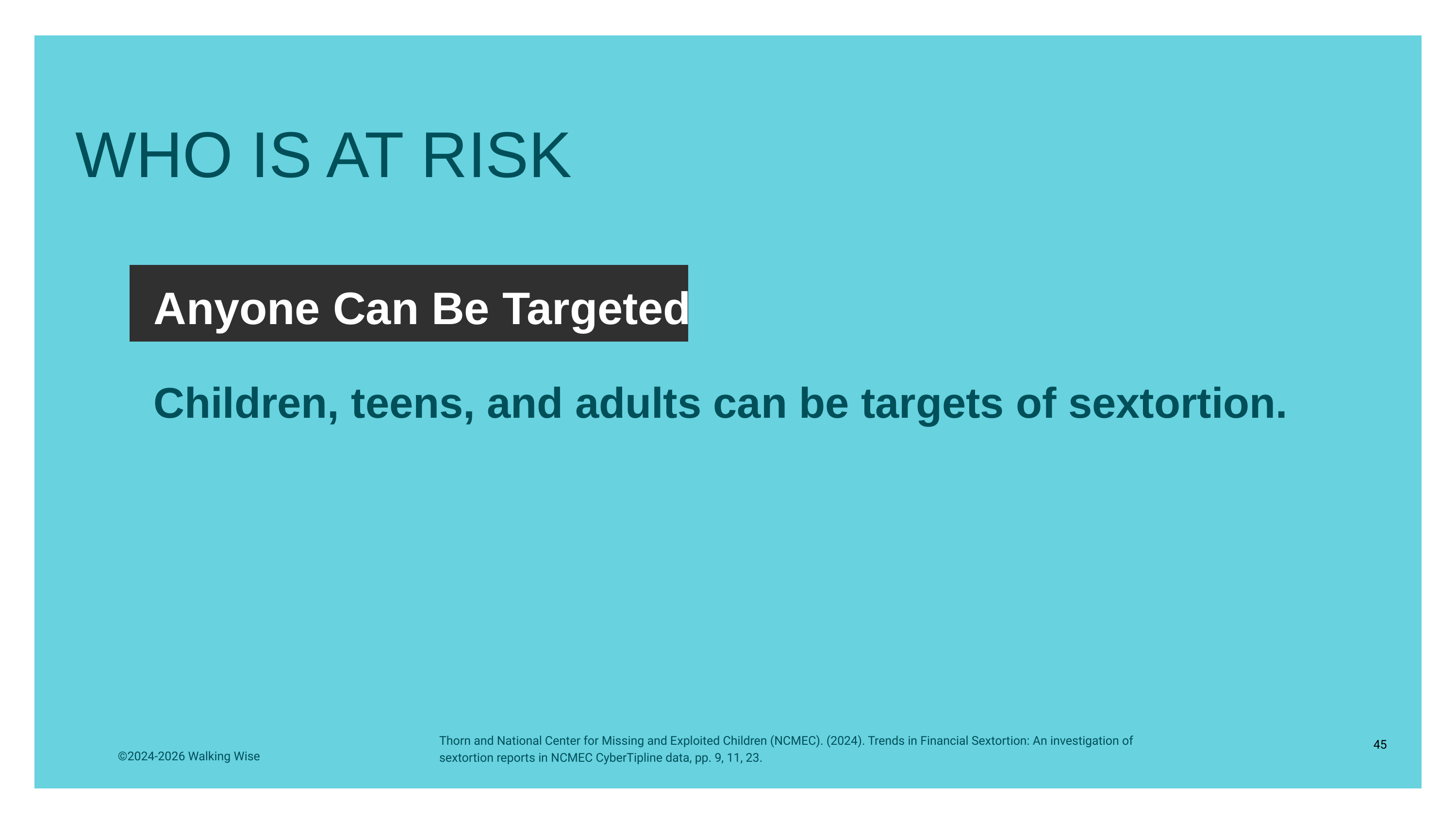

LESSON PLANS
WHO IS AT RISK

Anyone Can Be Targeted
Children, teens, and adults can be targets of sextortion.

Thorn and National Center for Missing and Exploited Children (NCMEC). (2024). Trends in Financial Sextortion: An investigation of sextortion reports in NCMEC CyberTipline data, pp. 9, 11, 23.
45
©2024-2026 Walking Wise
3